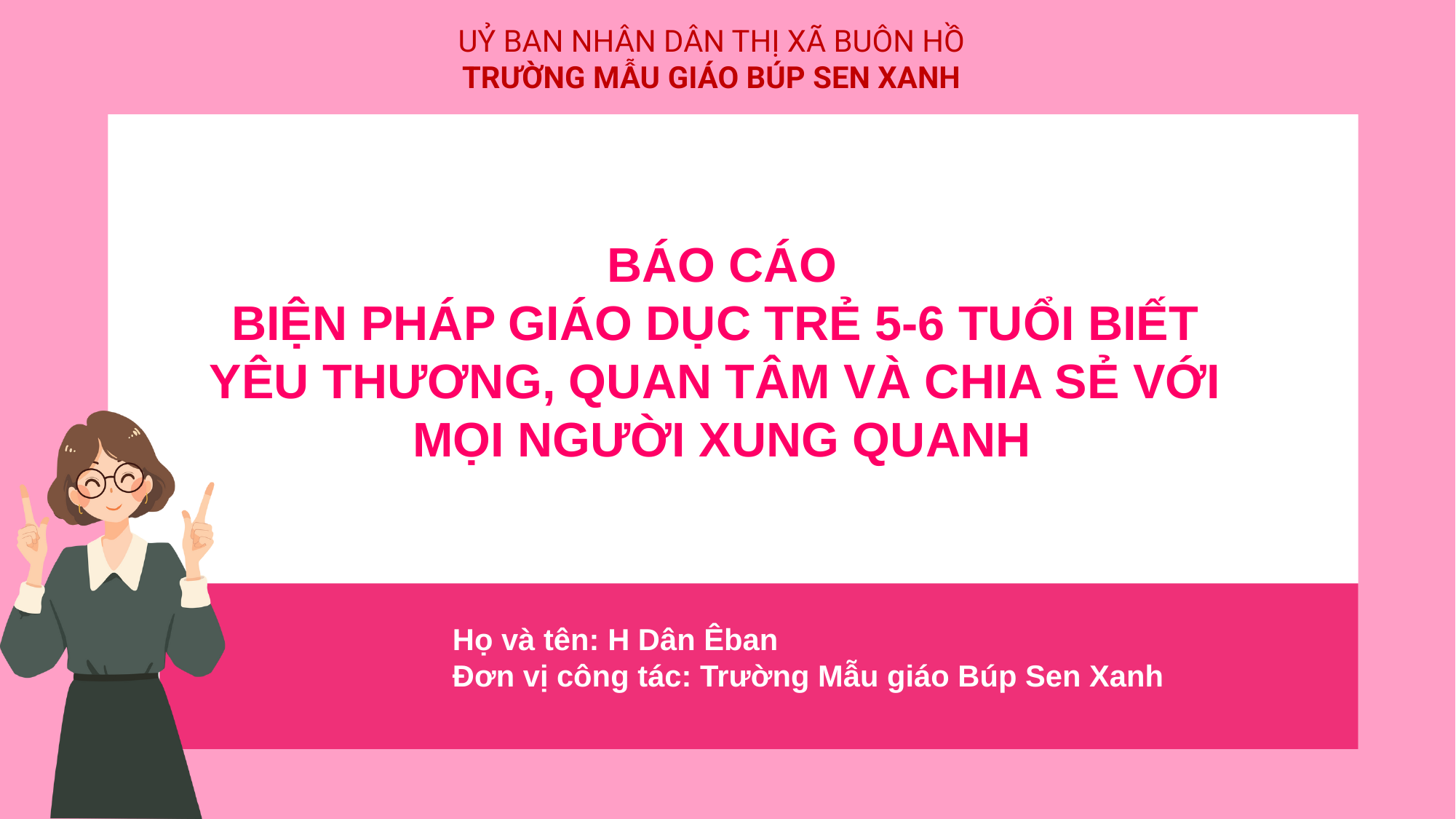

UỶ BAN NHÂN DÂN THỊ XÃ BUÔN HỒ
TRƯỜNG MẪU GIÁO BÚP SEN XANH

BÁO CÁO
BIỆN PHÁP GIÁO DỤC TRẺ 5-6 TUỔI BIẾT
YÊU THƯƠNG, QUAN TÂM VÀ CHIA SẺ VỚI
MỌI NGƯỜI XUNG QUANH

Họ và tên: H Dân Êban
Đơn vị công tác: Trường Mẫu giáo Búp Sen Xanh